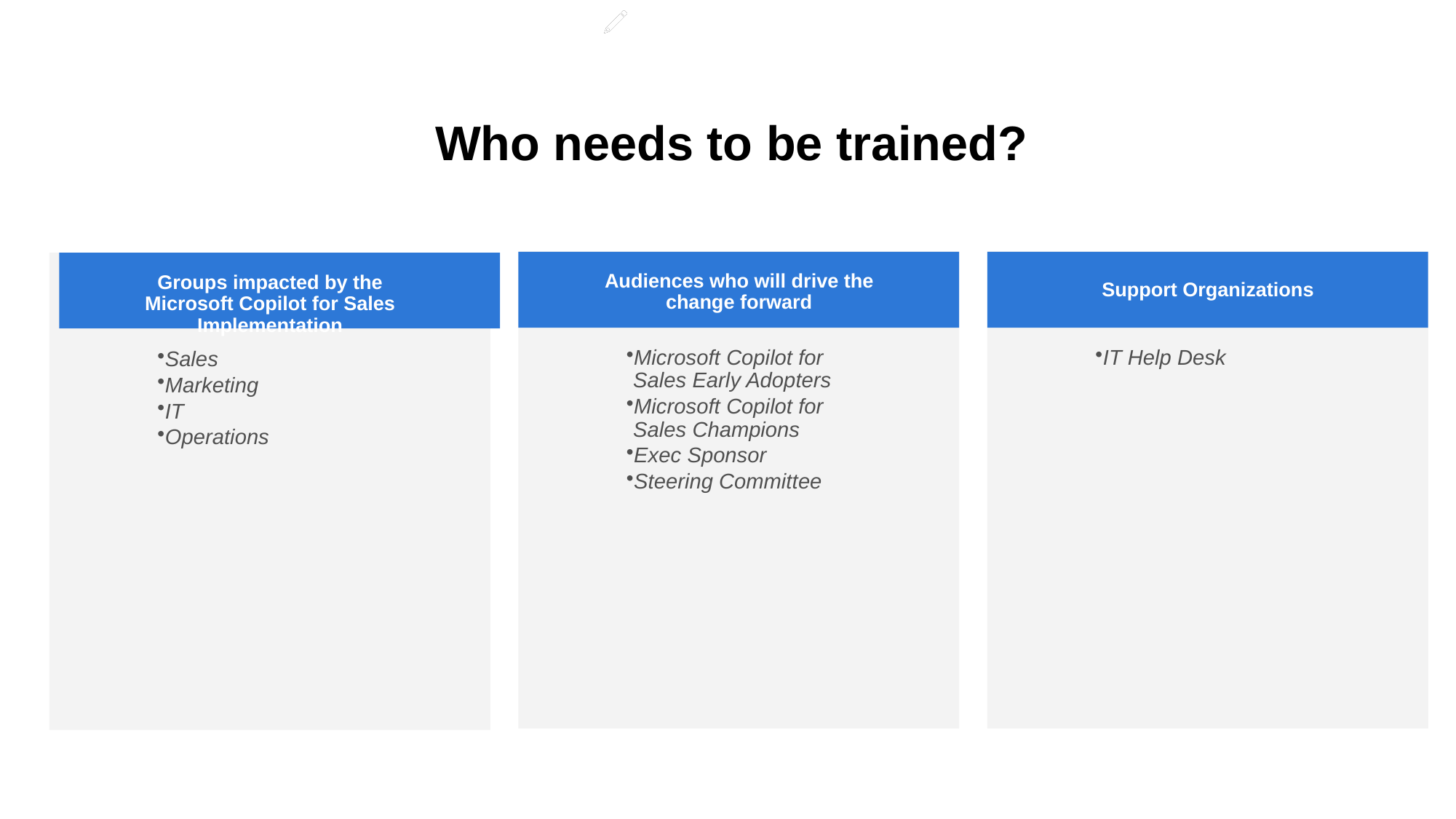

Who needs to be trained?

Microsoft Copilot for Sales Early Adopters
Microsoft Copilot for Sales Champions
Exec Sponsor
Steering Committee

Audiences who will drive the
change forward

IT Help Desk

Support Organizations

Sales
Marketing
IT
Operations

Groups impacted by the
Microsoft Copilot for Sales Implementation